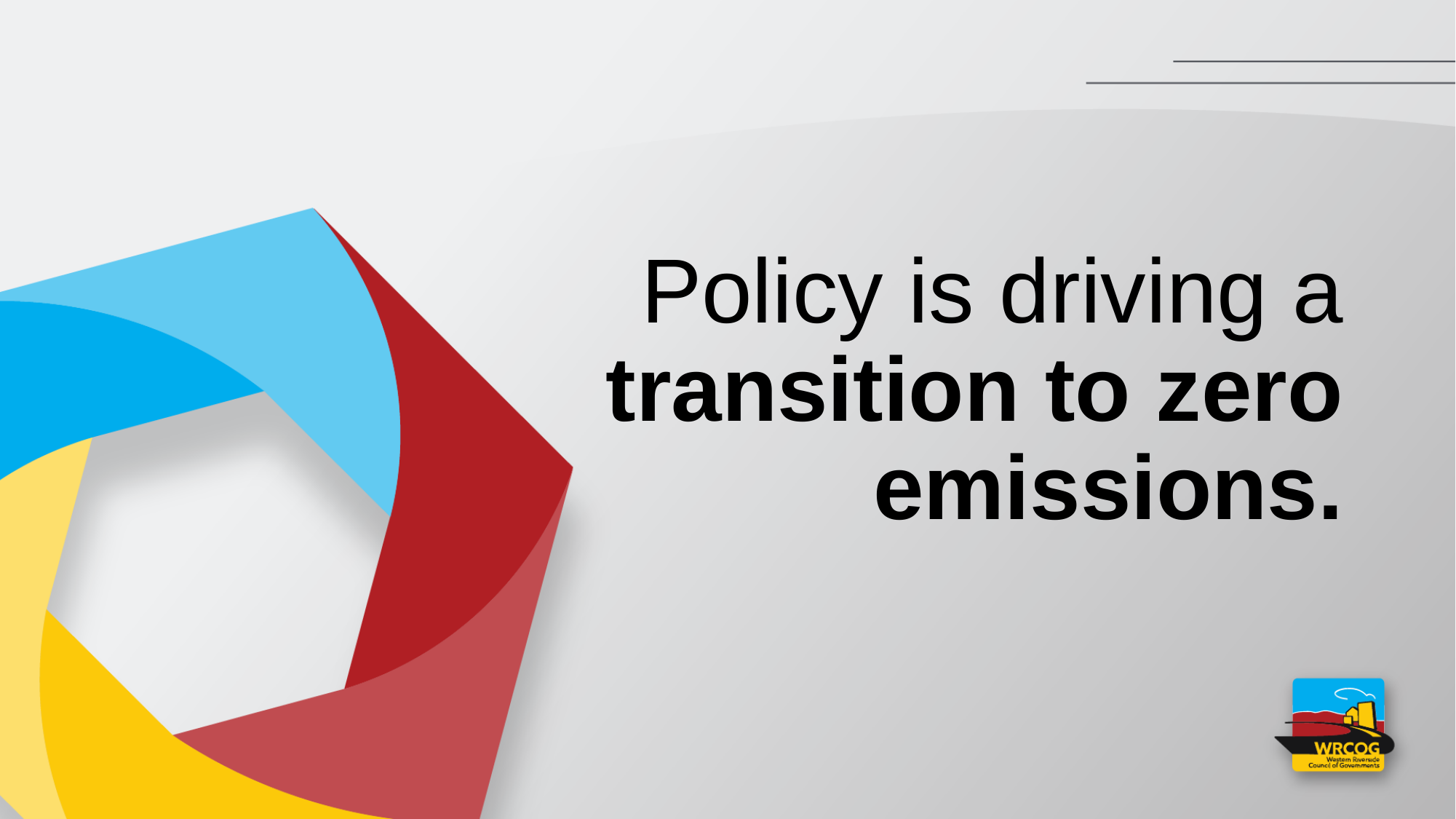

# Policy is driving a transition to zero emissions.